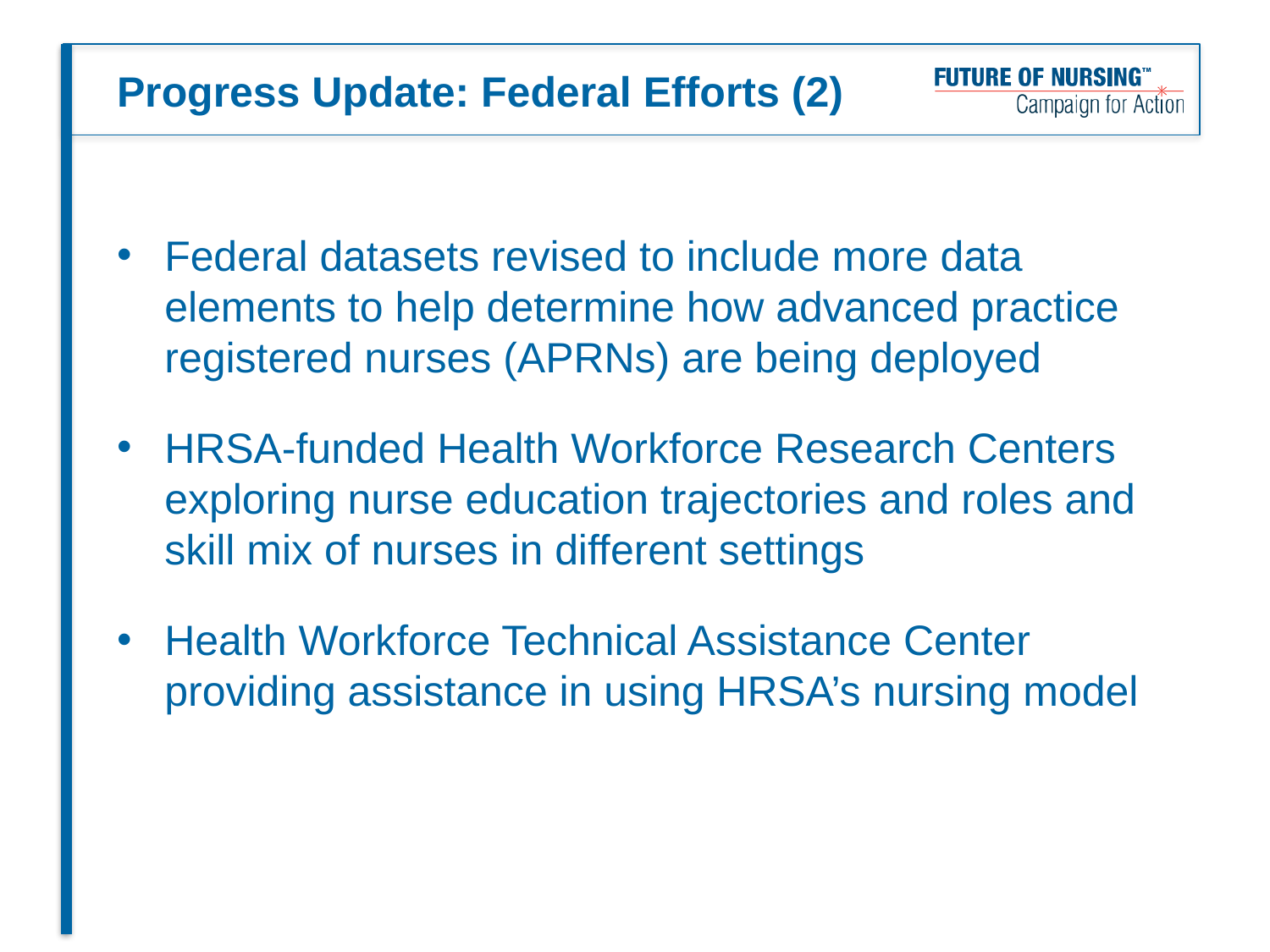

# Progress Update: Federal Efforts (2)
Federal datasets revised to include more data elements to help determine how advanced practice registered nurses (APRNs) are being deployed
HRSA-funded Health Workforce Research Centers exploring nurse education trajectories and roles and skill mix of nurses in different settings
Health Workforce Technical Assistance Center providing assistance in using HRSA’s nursing model